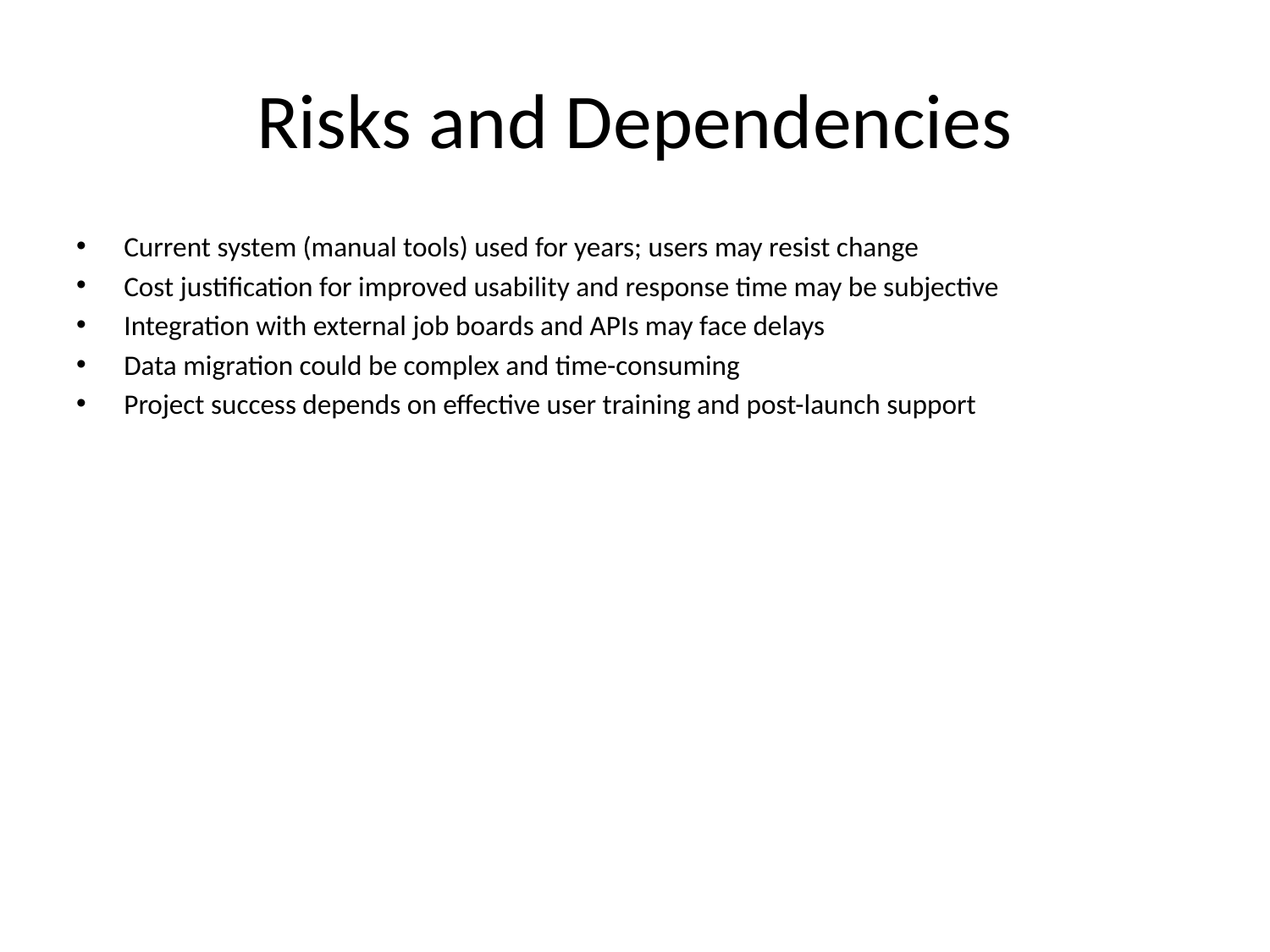

# Risks and Dependencies
Current system (manual tools) used for years; users may resist change
Cost justification for improved usability and response time may be subjective
Integration with external job boards and APIs may face delays
Data migration could be complex and time-consuming
Project success depends on effective user training and post-launch support